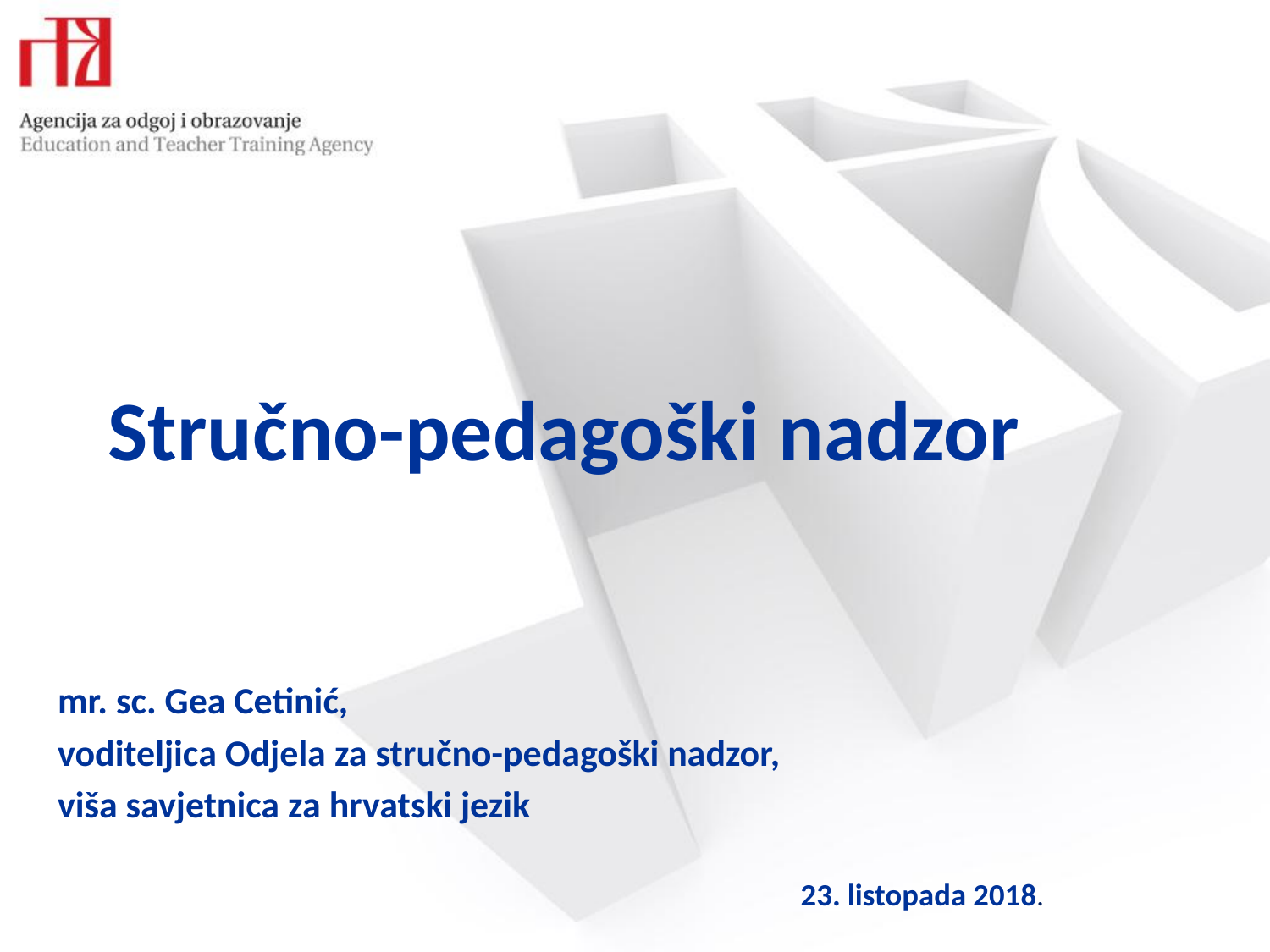

# Stručno-pedagoški nadzor

mr. sc. Gea Cetinić,
voditeljica Odjela za stručno-pedagoški nadzor,
viša savjetnica za hrvatski jezik
                                                                                                                                       23. listopada 2018.